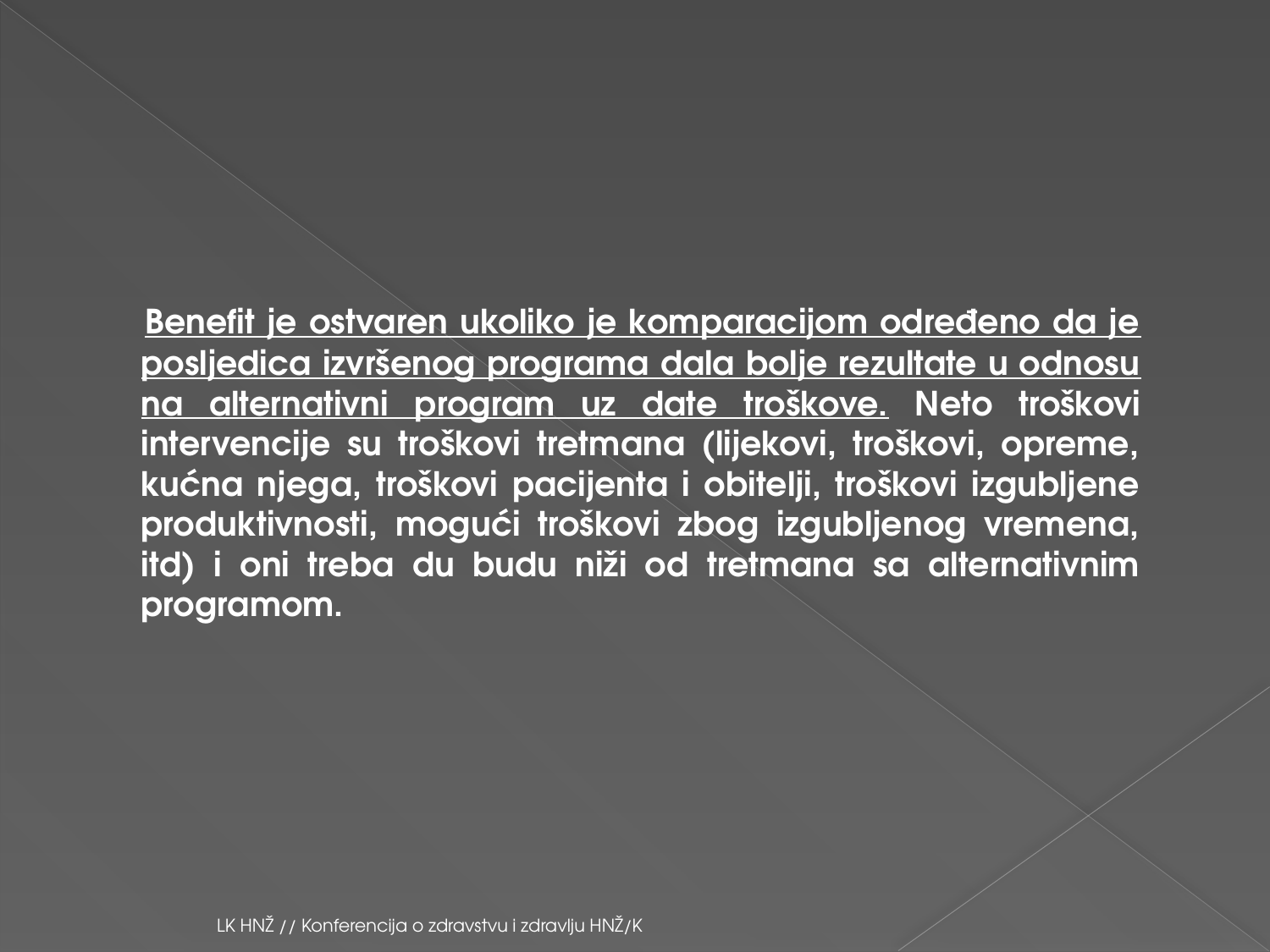

Benefit je ostvaren ukoliko je komparacijom određeno da je posljedica izvršenog programa dala bolje rezultate u odnosu na alternativni program uz date troškove. Neto troškovi intervencije su troškovi tretmana (lijekovi, troškovi, opreme, kućna njega, troškovi pacijenta i obitelji, troškovi izgubljene produktivnosti, mogući troškovi zbog izgubljenog vremena, itd) i oni treba du budu niži od tretmana sa alternativnim programom.

LK HNŽ // Konferencija o zdravstvu i zdravlju HNŽ/K